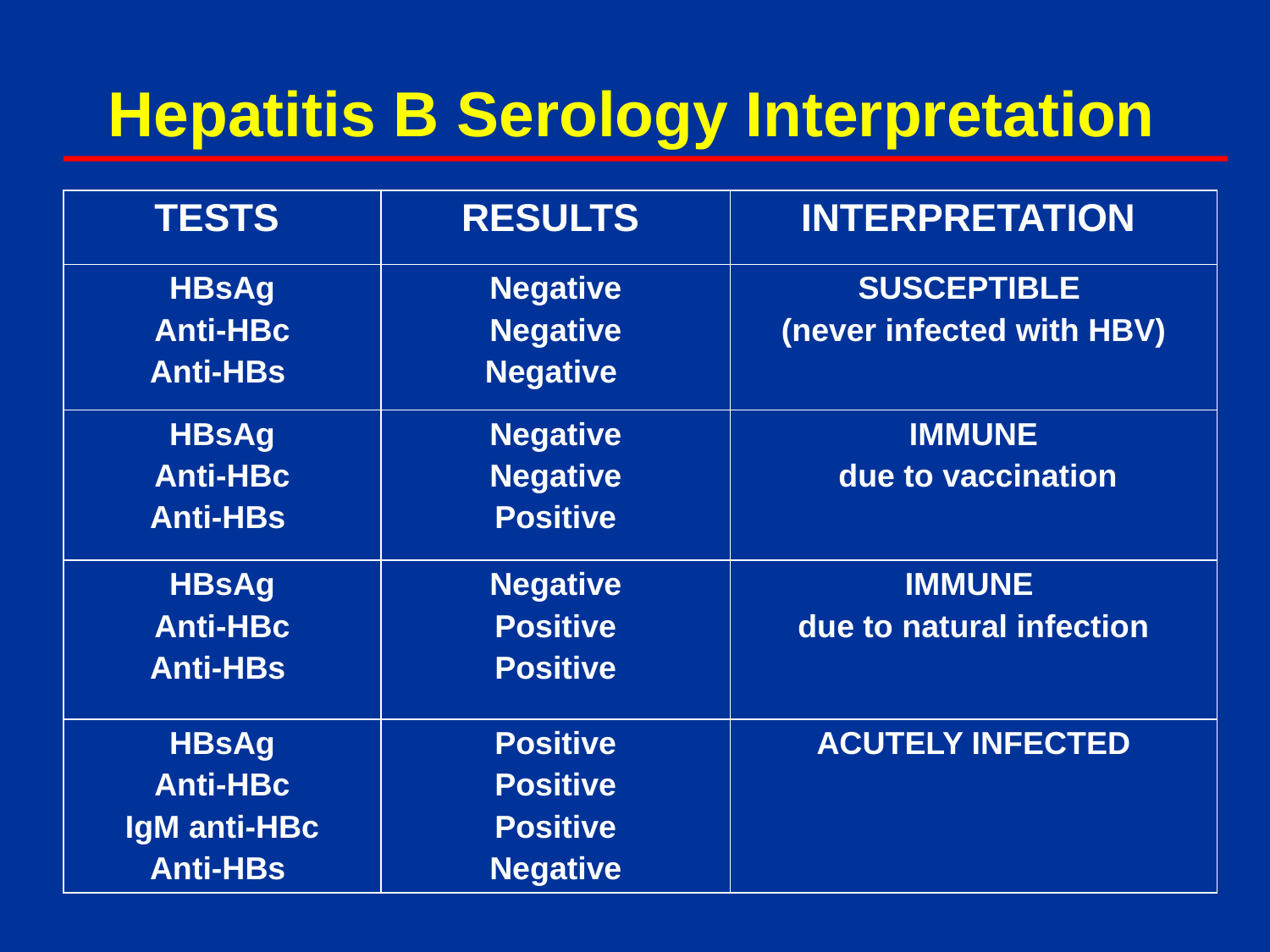

# Hepatitis B Serology Interpretation

| TESTS | RESULTS | INTERPRETATION |
| --- | --- | --- |
| HBsAg Anti-HBc Anti-HBs | Negative Negative Negative | SUSCEPTIBLE (never infected with HBV) |
| HBsAg Anti-HBc Anti-HBs | Negative Negative Positive | IMMUNE due to vaccination |
| HBsAg Anti-HBc Anti-HBs | Negative Positive Positive | IMMUNE due to natural infection |
| HBsAg Anti-HBc IgM anti-HBc Anti-HBs | Positive Positive Positive Negative | ACUTELY INFECTED |